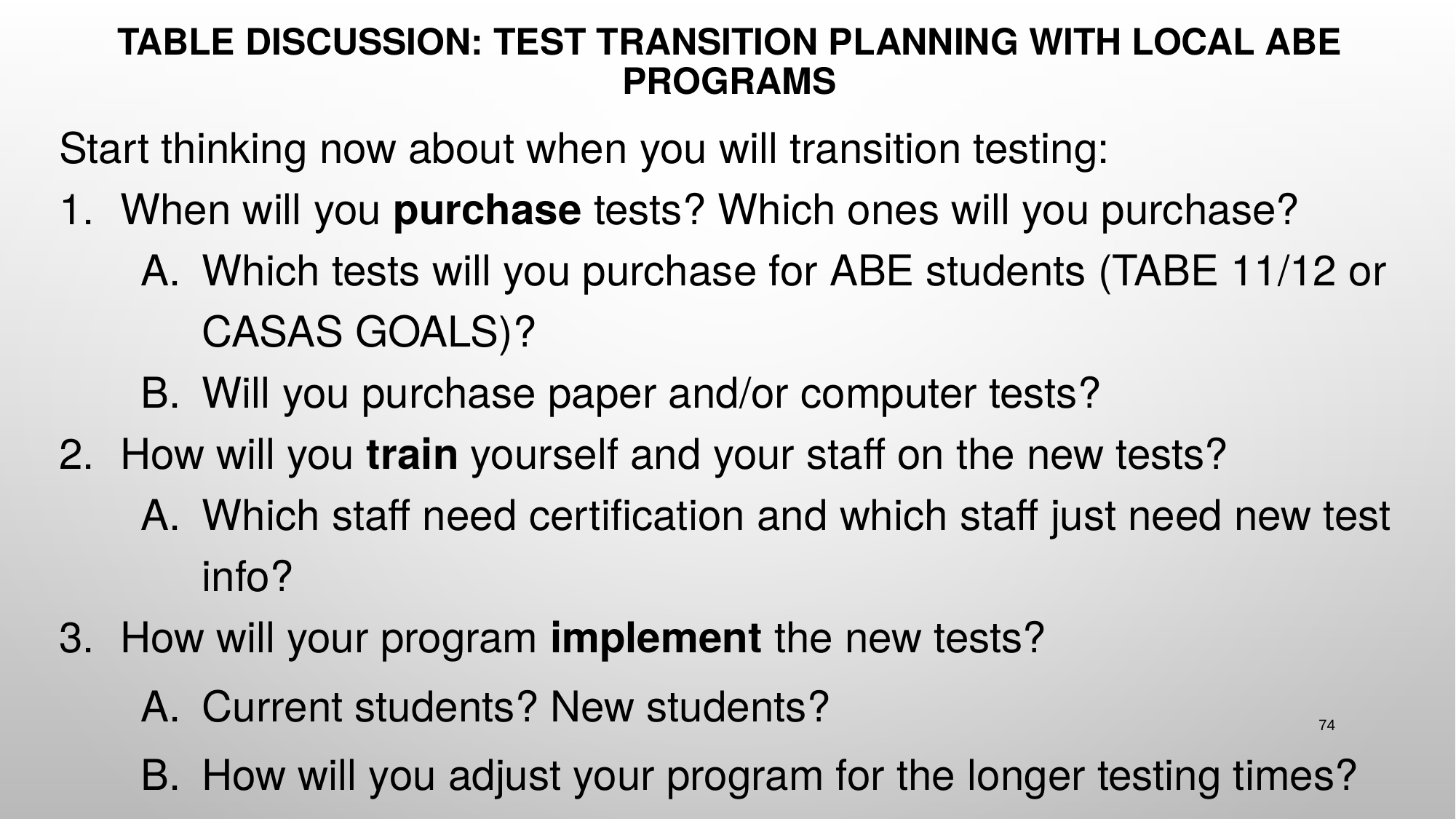

# Table Discussion: Test Transition Planning with Local ABE Programs
Start thinking now about when you will transition testing:
When will you purchase tests? Which ones will you purchase?
Which tests will you purchase for ABE students (TABE 11/12 or CASAS GOALS)?
Will you purchase paper and/or computer tests?
How will you train yourself and your staff on the new tests?
Which staff need certification and which staff just need new test info?
How will your program implement the new tests?
Current students? New students?
How will you adjust your program for the longer testing times?
74